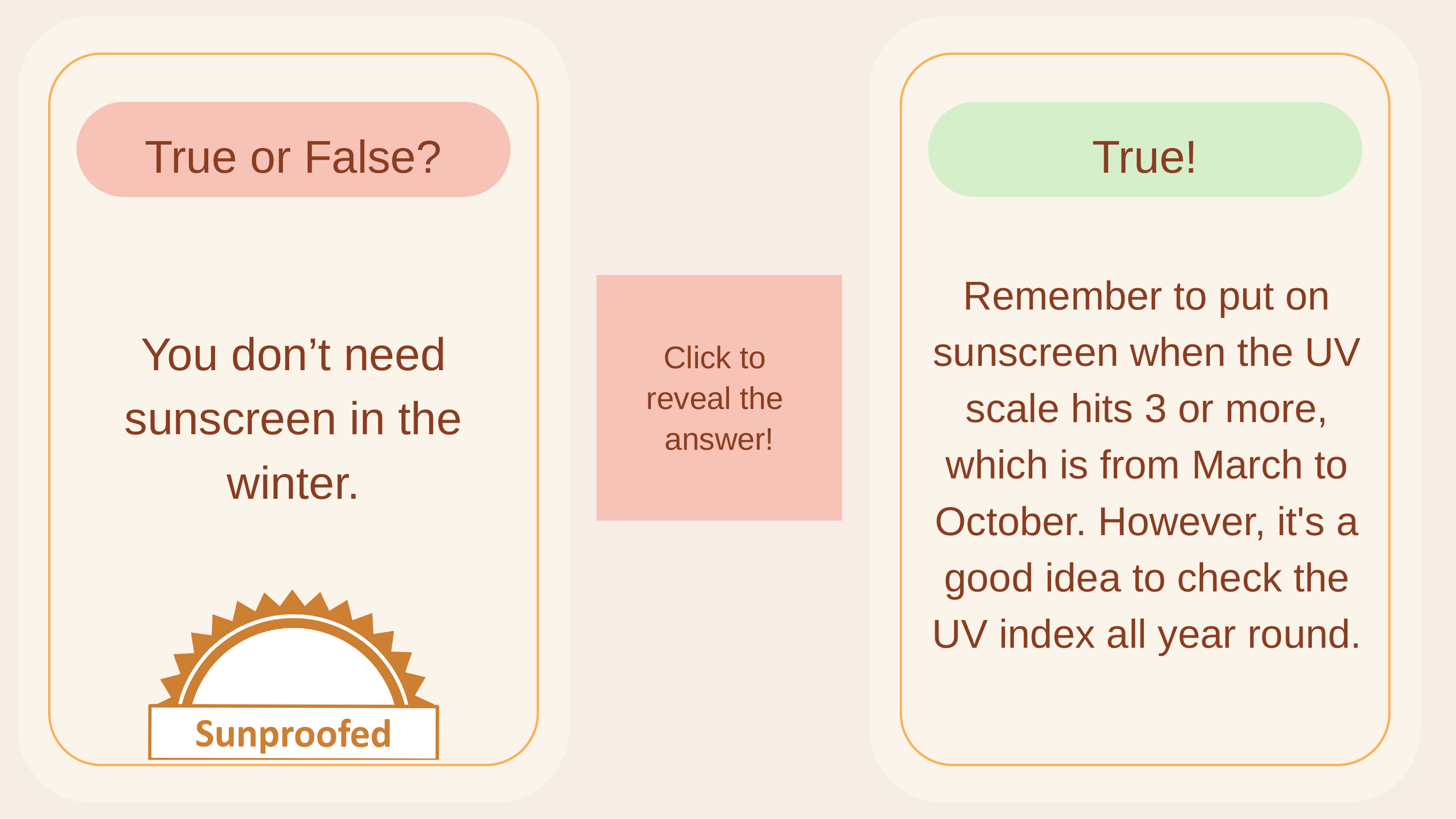

True or False?
You don’t need sunscreen in the winter.

True!
Remember to put on sunscreen when the UV scale hits 3 or more, which is from March to October. However, it's a good idea to check the UV index all year round.

Click to
reveal the
answer!